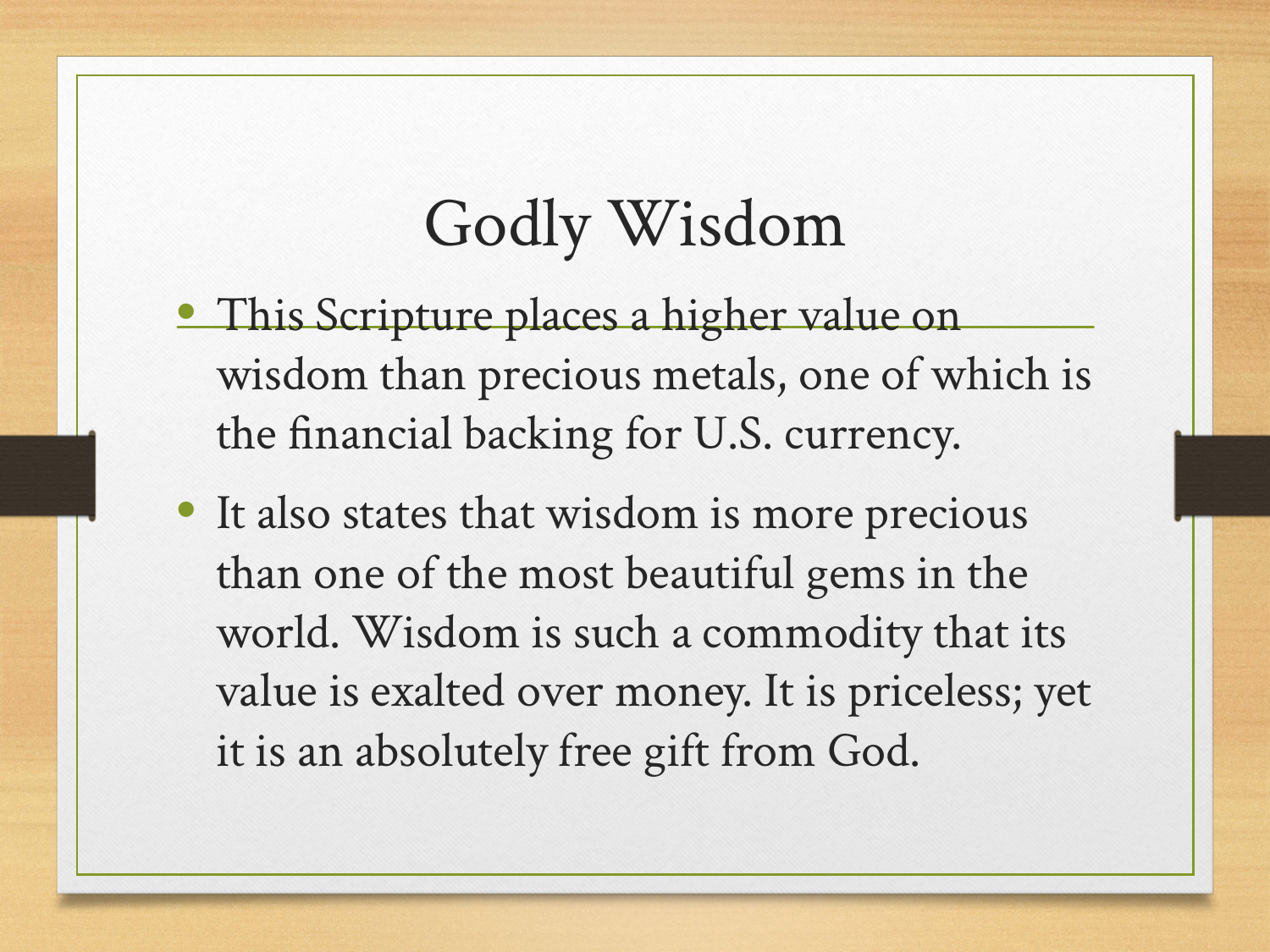

# Godly Wisdom
This Scripture places a higher value on wisdom than precious metals, one of which is the financial backing for U.S. currency.
It also states that wisdom is more precious than one of the most beautiful gems in the world. Wisdom is such a commodity that its value is exalted over money. It is priceless; yet it is an absolutely free gift from God.